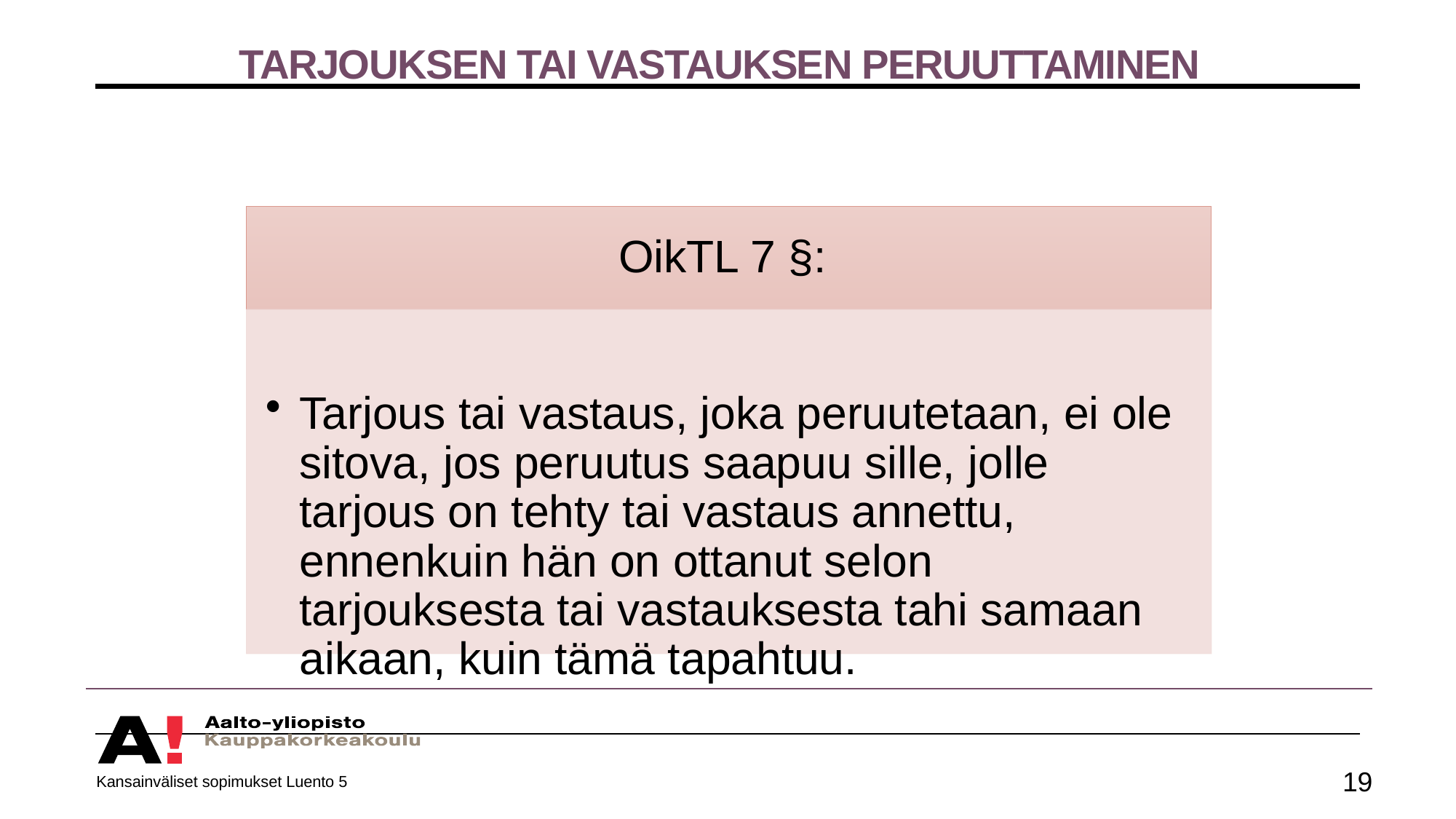

# Tarjouksen tai vastauksen peruuttaminen
OikTL 7 §:

Tarjous tai vastaus, joka peruutetaan, ei ole sitova, jos peruutus saapuu sille, jolle tarjous on tehty tai vastaus annettu, ennenkuin hän on ottanut selon tarjouksesta tai vastauksesta tahi samaan aikaan, kuin tämä tapahtuu.
Kansainväliset sopimukset Luento 5
19